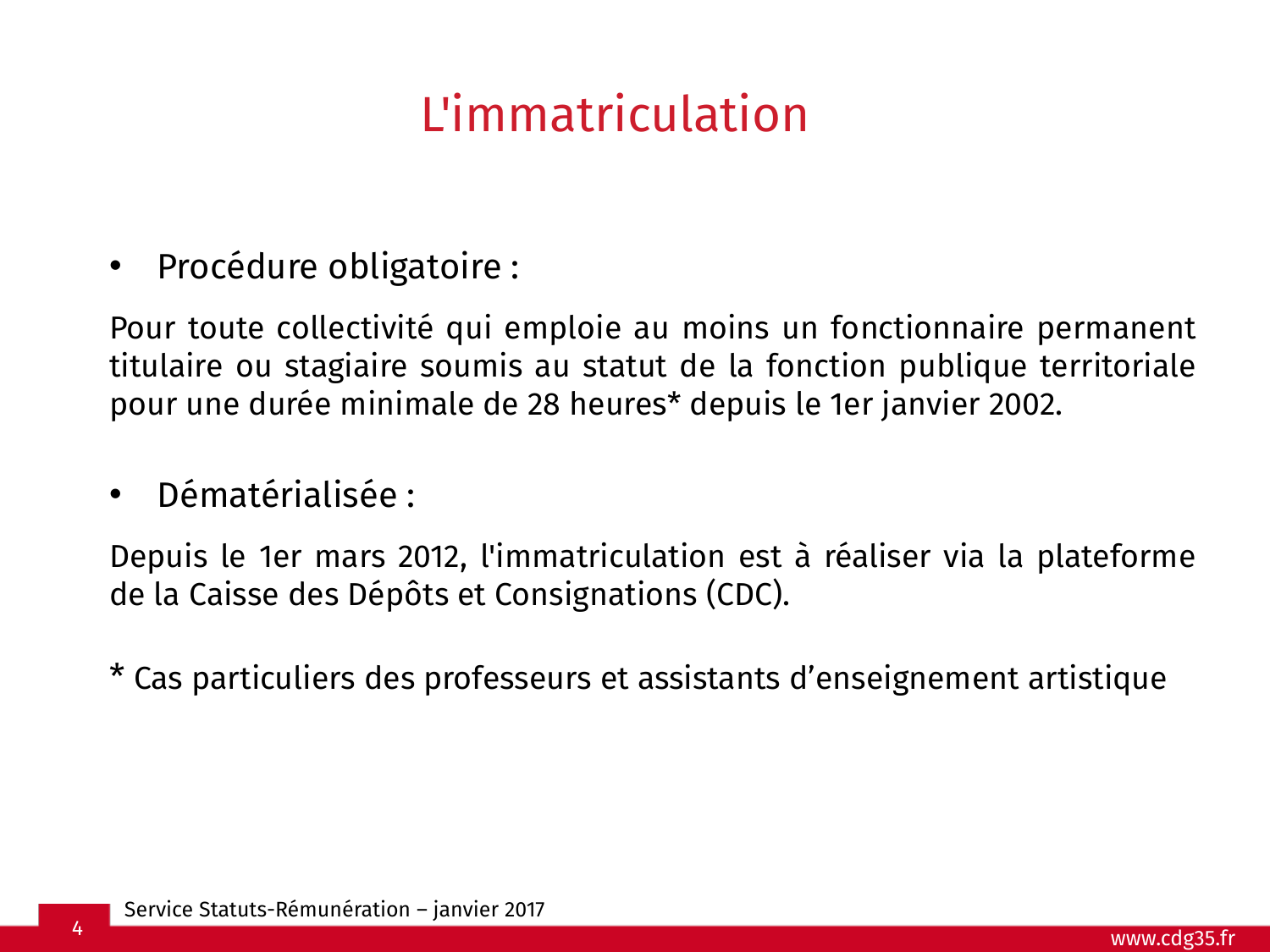

L'immatriculation

Procédure obligatoire :

Pour toute collectivité qui emploie au moins un fonctionnaire permanent titulaire ou stagiaire soumis au statut de la fonction publique territoriale pour une durée minimale de 28 heures* depuis le 1er janvier 2002.

Dématérialisée :

Depuis le 1er mars 2012, l'immatriculation est à réaliser via la plateforme de la Caisse des Dépôts et Consignations (CDC).

* Cas particuliers des professeurs et assistants d’enseignement artistique